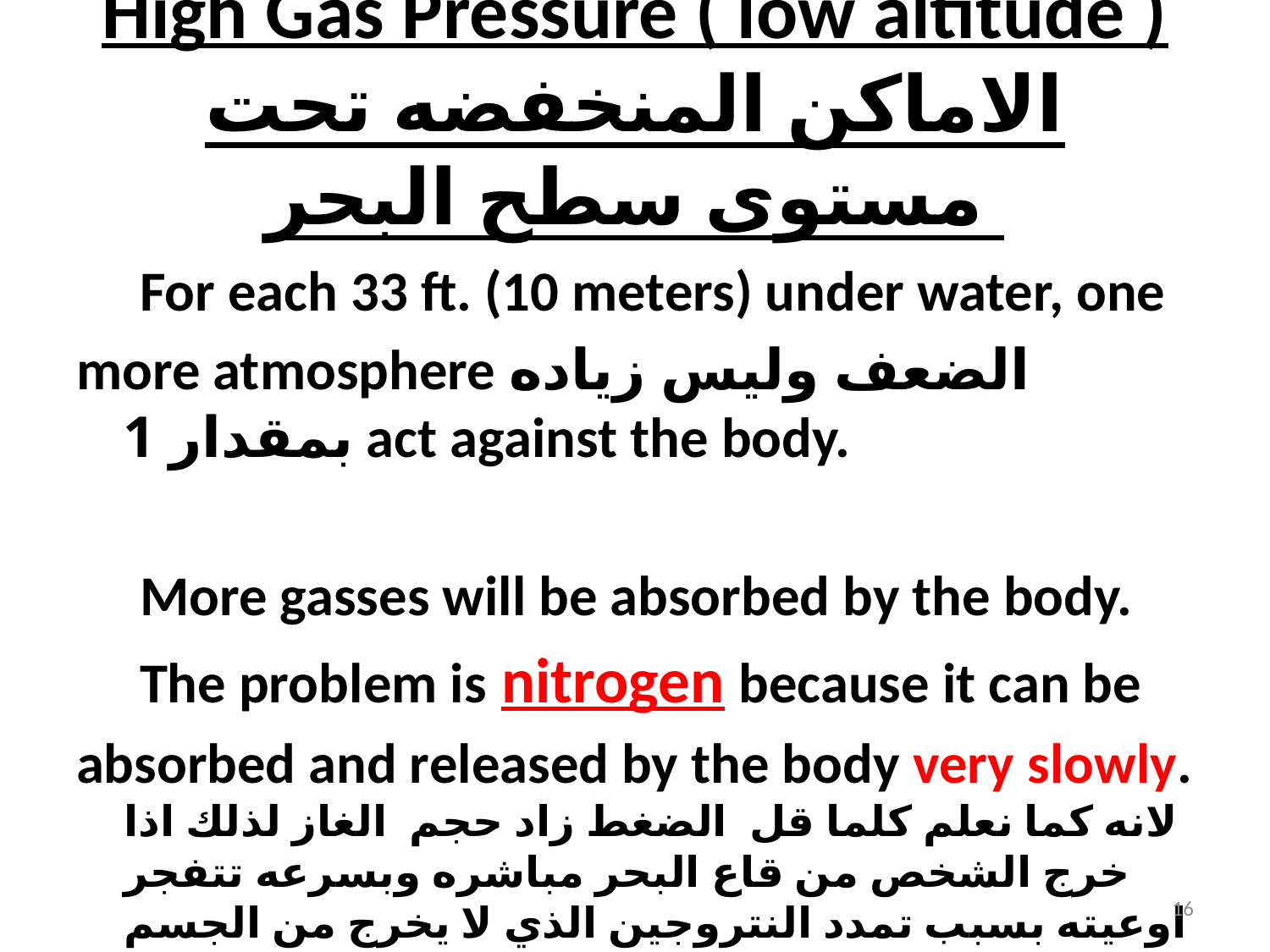

# High Gas Pressure ( low altitude ) الاماكن المنخفضه تحت مستوى سطح البحر

     For each 33 ft. (10 meters) under water, one
more atmosphere الضعف وليس زياده بمقدار 1 act against the body.

     More gasses will be absorbed by the body.
     The problem is nitrogen because it can be
absorbed and released by the body very slowly. لانه كما نعلم كلما قل  الضغط زاد حجم  الغاز لذلك اذا خرج الشخص من قاع البحر مباشره وبسرعه تتفجر اوعيته بسبب تمدد النتروجين الذي لا يخرج من الجسم بسرعه
16